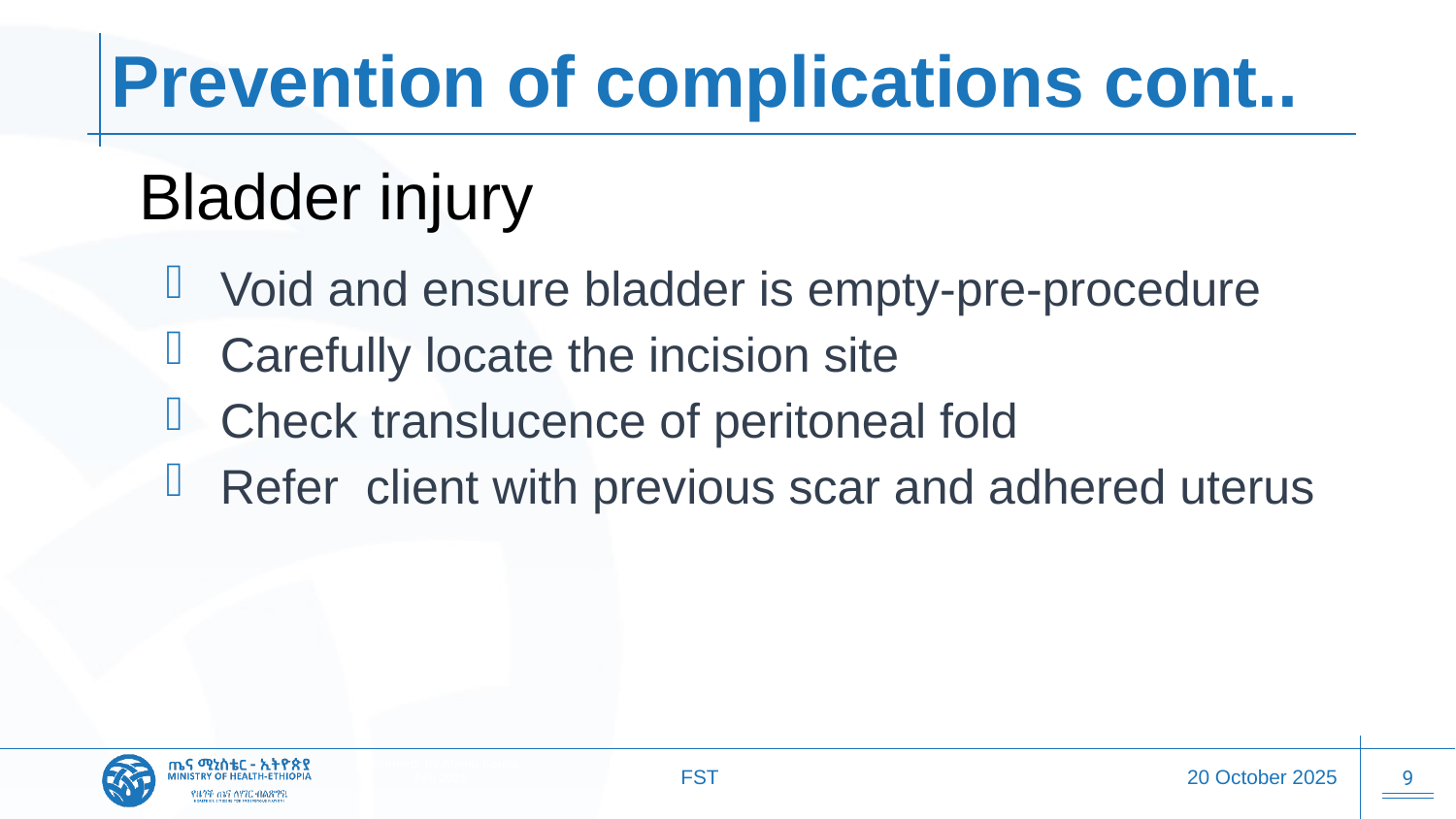

# Prevention of complications cont..
Bladder injury
Void and ensure bladder is empty-pre-procedure
Carefully locate the incision site
Check translucence of peritoneal fold
Refer  client with previous scar and adhered uterus
FST
20 October 2025
9